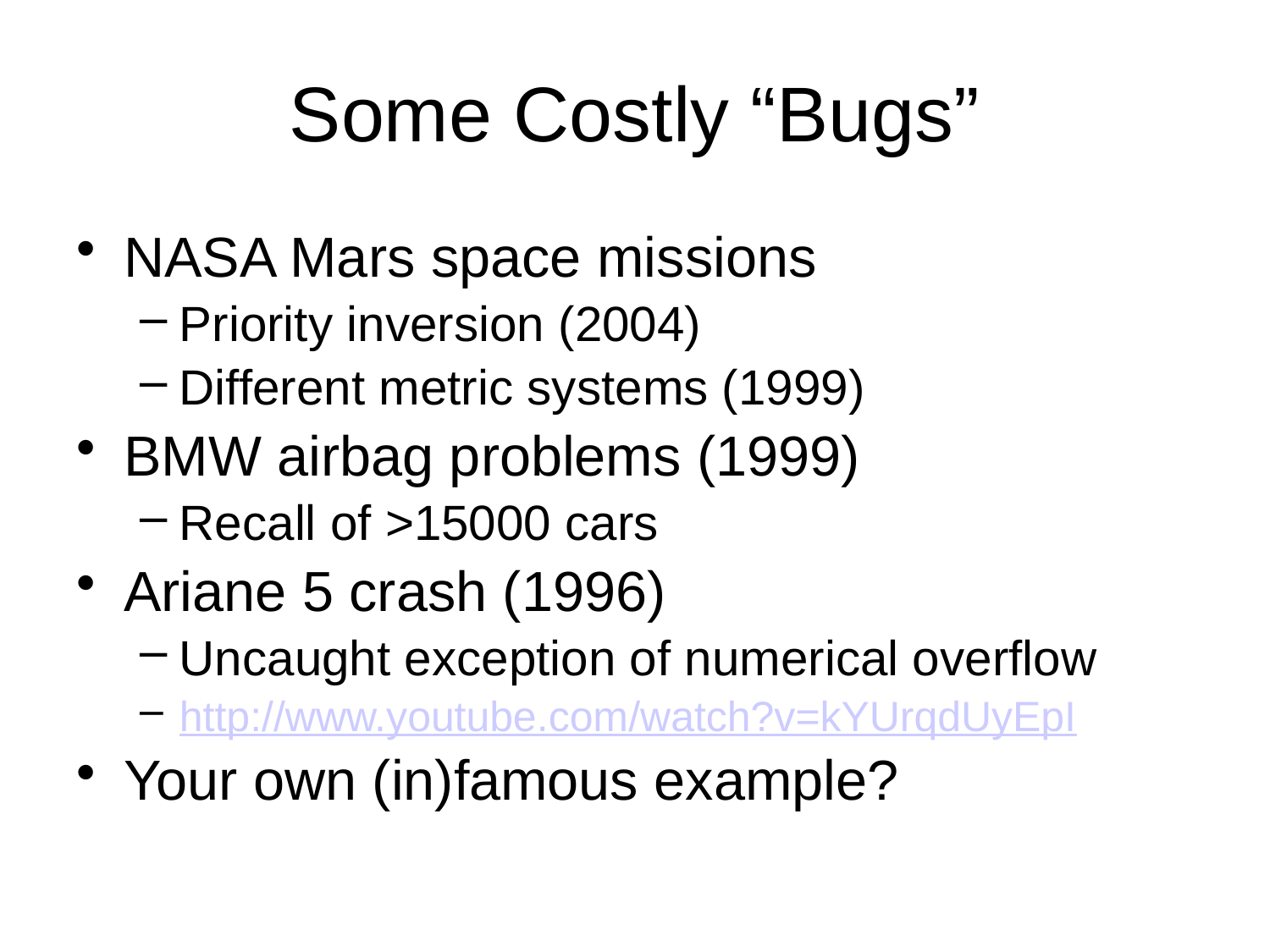

# Some Costly “Bugs”
NASA Mars space missions
Priority inversion (2004)
Different metric systems (1999)
BMW airbag problems (1999)
Recall of >15000 cars
Ariane 5 crash (1996)
Uncaught exception of numerical overflow
http://www.youtube.com/watch?v=kYUrqdUyEpI
Your own (in)famous example?